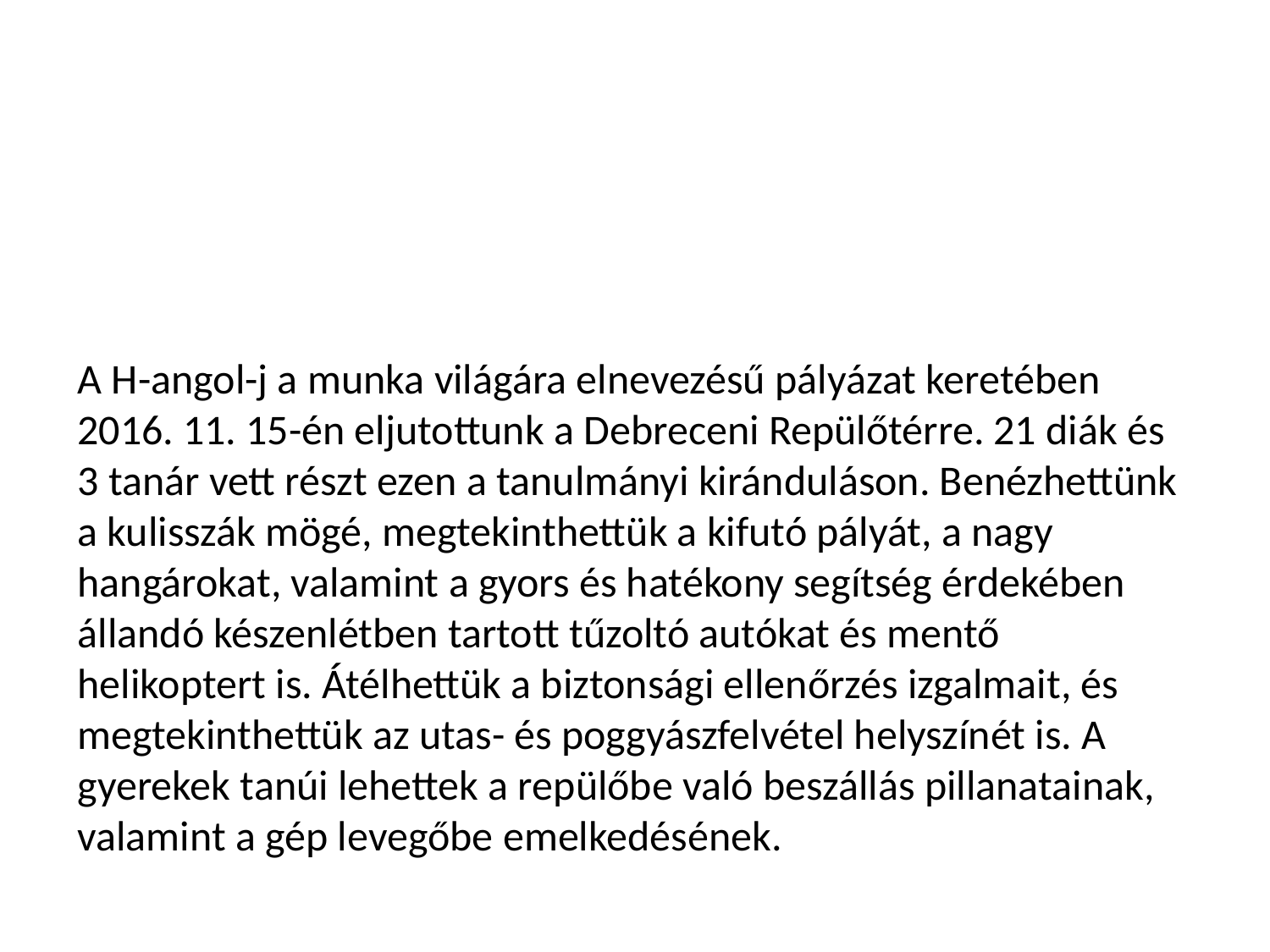

#

A H-angol-j a munka világára elnevezésű pályázat keretében 2016. 11. 15-én eljutottunk a Debreceni Repülőtérre. 21 diák és 3 tanár vett részt ezen a tanulmányi kiránduláson. Benézhettünk a kulisszák mögé, megtekinthettük a kifutó pályát, a nagy hangárokat, valamint a gyors és hatékony segítség érdekében állandó készenlétben tartott tűzoltó autókat és mentő helikoptert is. Átélhettük a biztonsági ellenőrzés izgalmait, és megtekinthettük az utas- és poggyászfelvétel helyszínét is. A gyerekek tanúi lehettek a repülőbe való beszállás pillanatainak, valamint a gép levegőbe emelkedésének.